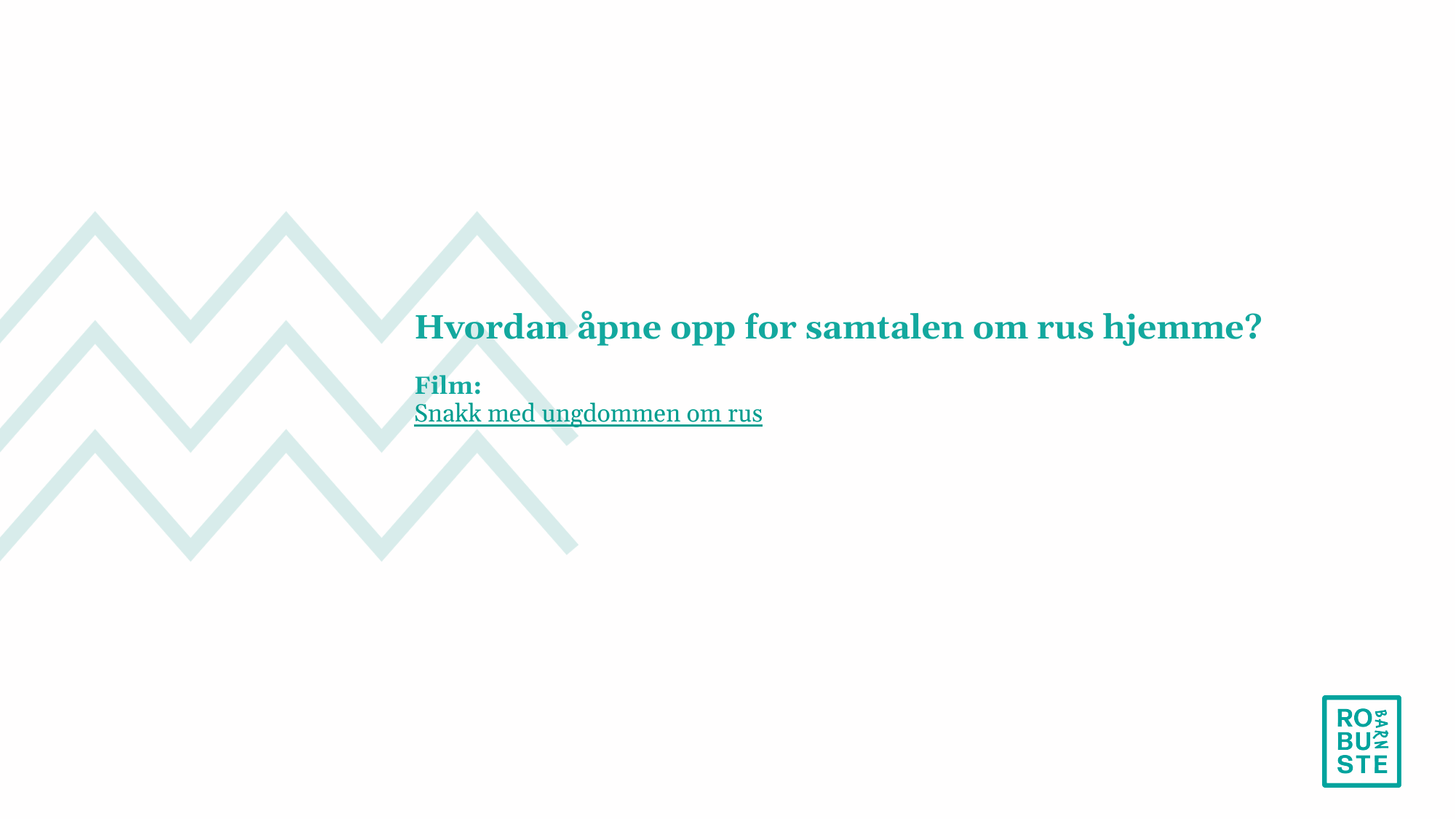

Hvordan åpne opp for samtalen om rus hjemme?
Film:
Snakk med ungdommen om rus